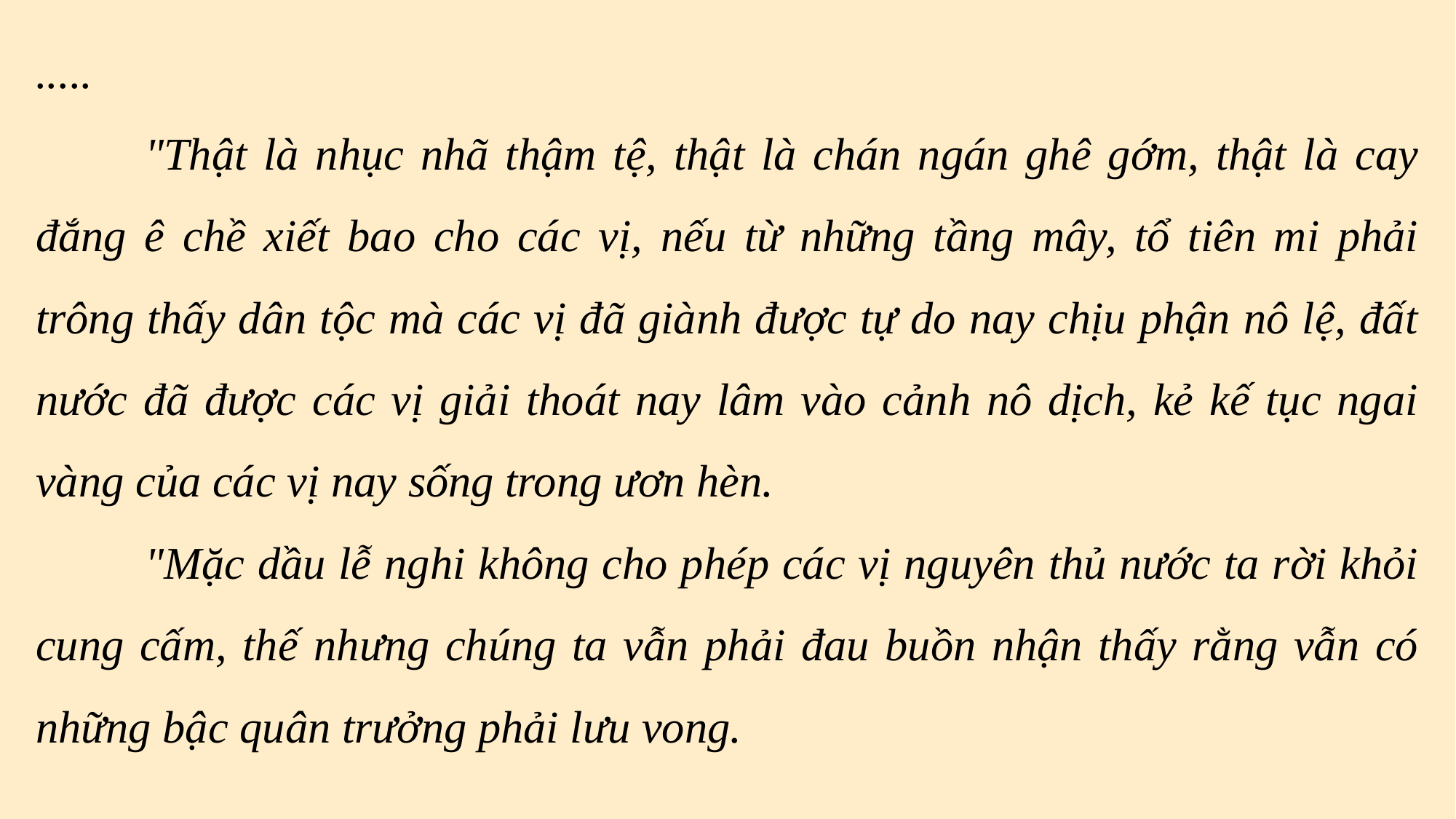

.....
	"Thật là nhục nhã thậm tệ, thật là chán ngán ghê gớm, thật là cay đắng ê chề xiết bao cho các vị, nếu từ những tầng mây, tổ tiên mi phải trông thấy dân tộc mà các vị đã giành được tự do nay chịu phận nô lệ, đất nước đã được các vị giải thoát nay lâm vào cảnh nô dịch, kẻ kế tục ngai vàng của các vị nay sống trong ươn hèn.
	"Mặc dầu lễ nghi không cho phép các vị nguyên thủ nước ta rời khỏi cung cấm, thế nhưng chúng ta vẫn phải đau buồn nhận thấy rằng vẫn có những bậc quân trưởng phải lưu vong.